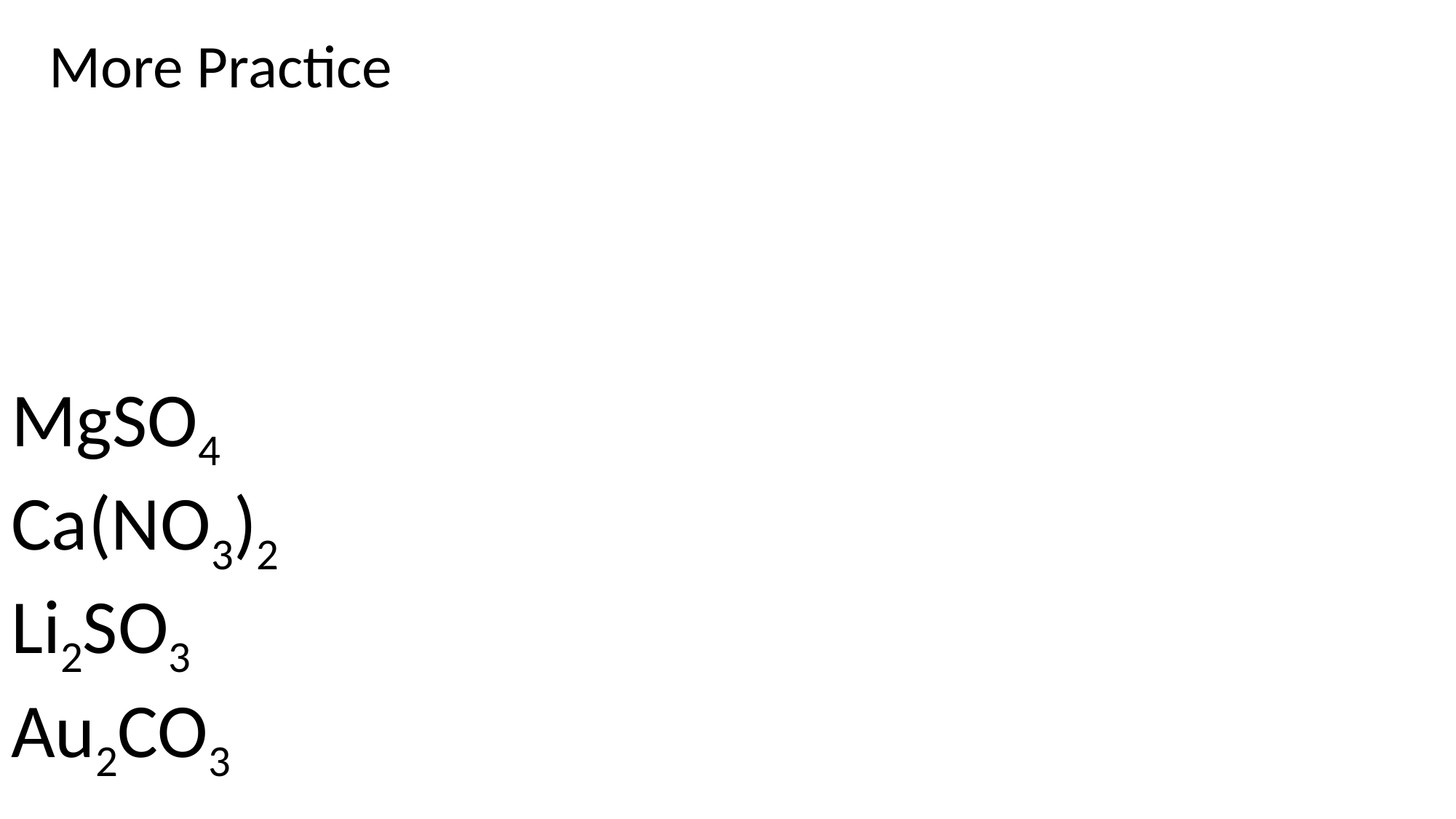

# More Practice

MgSO4
Ca(NO3)2
Li2SO3
Au2CO3